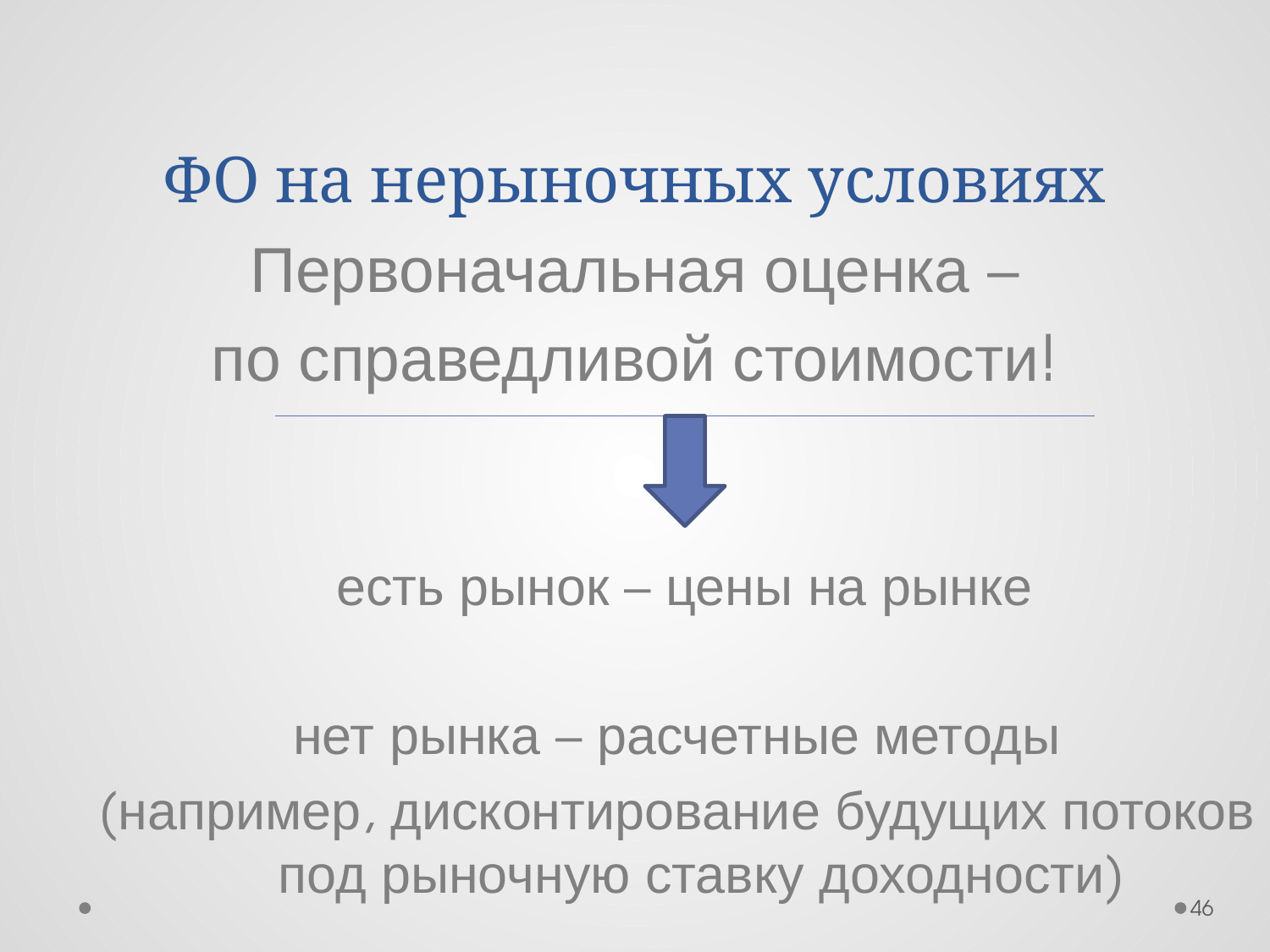

# ФО на нерыночных условиях
 Первоначальная оценка –
по справедливой стоимости!

 есть рынок – цены на рынке

нет рынка – расчетные методы
(например, дисконтирование будущих потоков под рыночную ставку доходности)

46